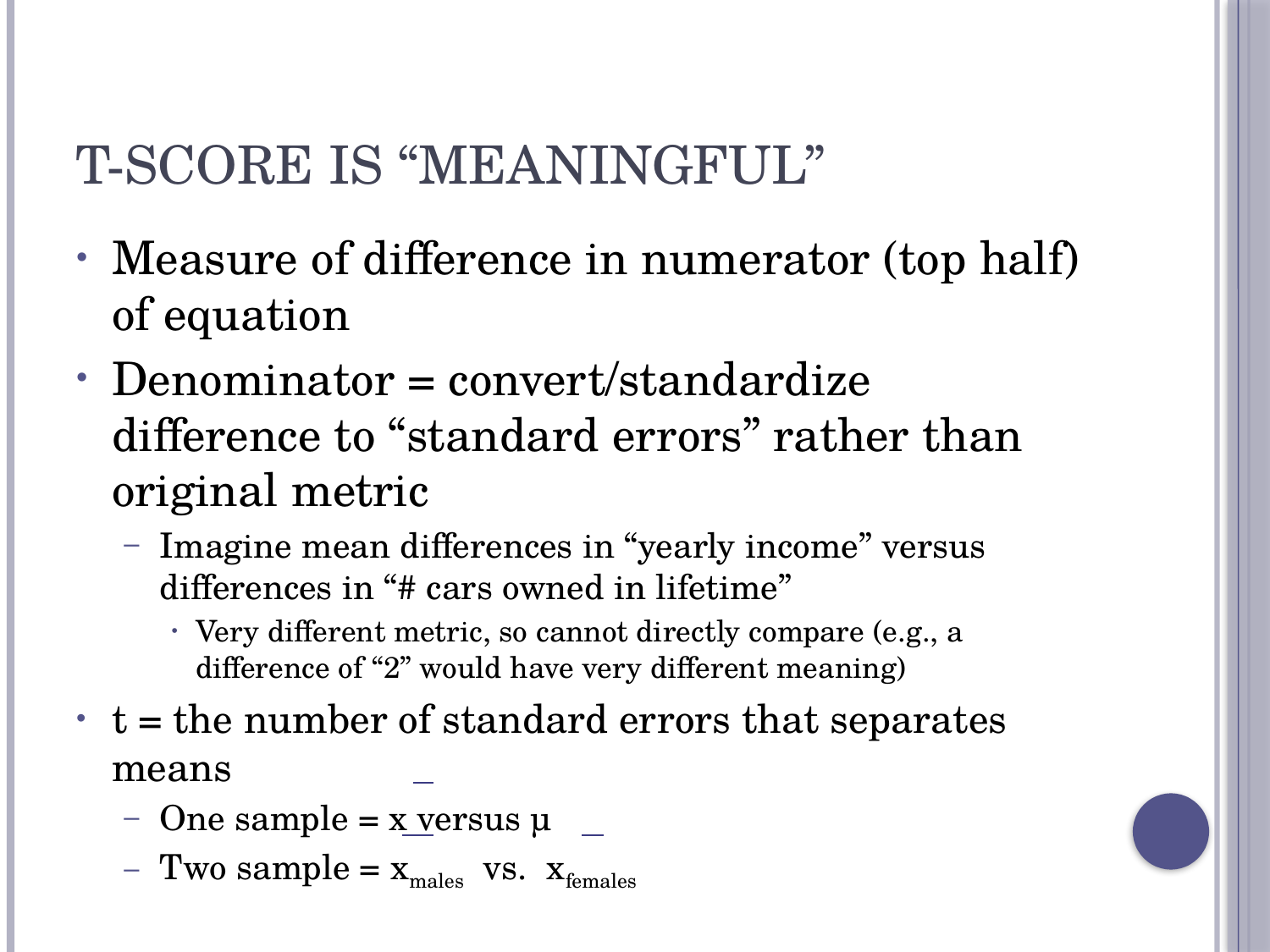

# t-score is “meaningful”
Measure of difference in numerator (top half) of equation
Denominator = convert/standardize difference to “standard errors” rather than original metric
Imagine mean differences in “yearly income” versus differences in “# cars owned in lifetime”
Very different metric, so cannot directly compare (e.g., a difference of “2” would have very different meaning)
t = the number of standard errors that separates means
One sample = x versus µ
Two sample = xmales  vs.  xfemales